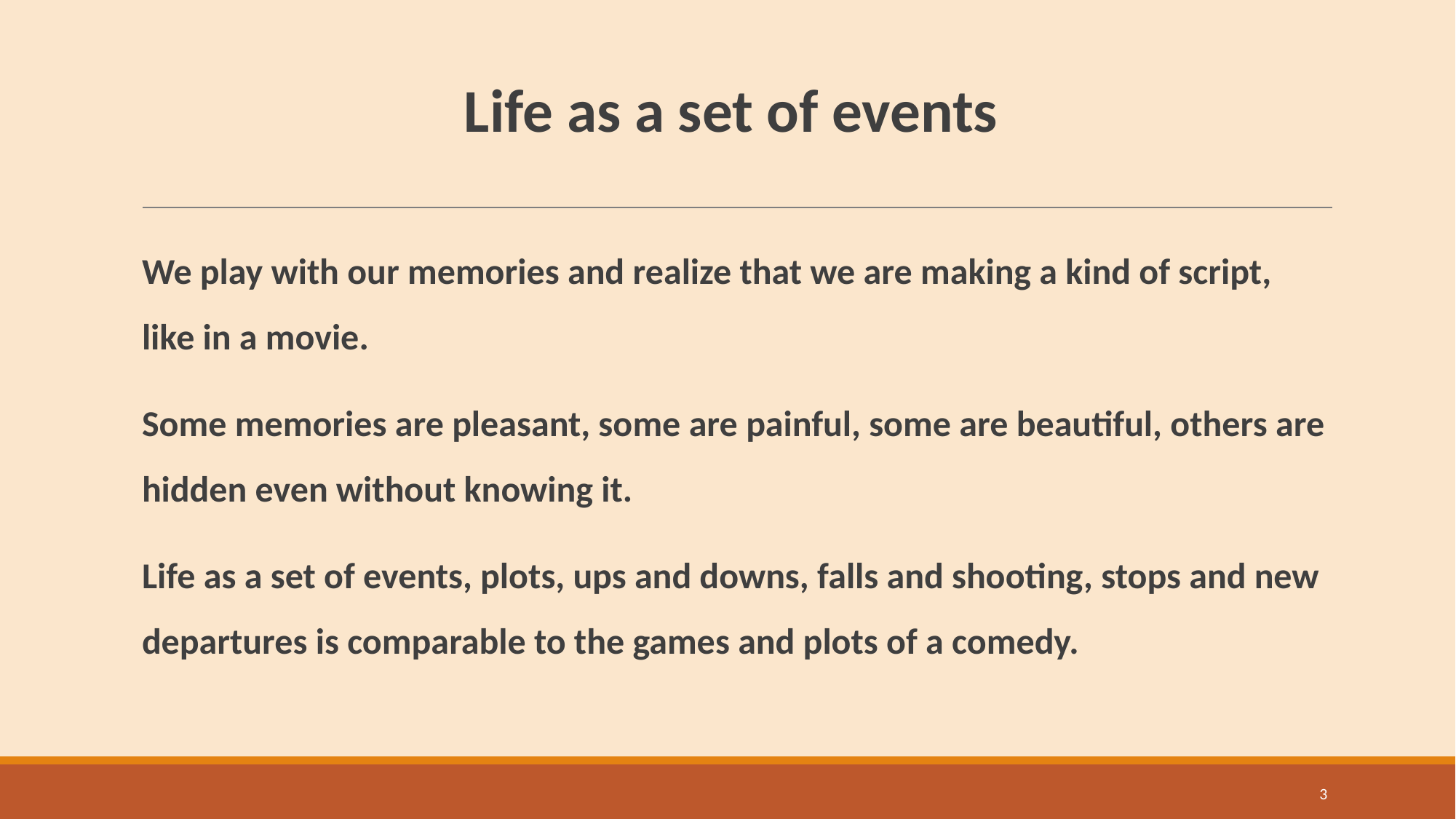

# Life as a set of events
We play with our memories and realize that we are making a kind of script, like in a movie.
Some memories are pleasant, some are painful, some are beautiful, others are hidden even without knowing it.
Life as a set of events, plots, ups and downs, falls and shooting, stops and new departures is comparable to the games and plots of a comedy.

3